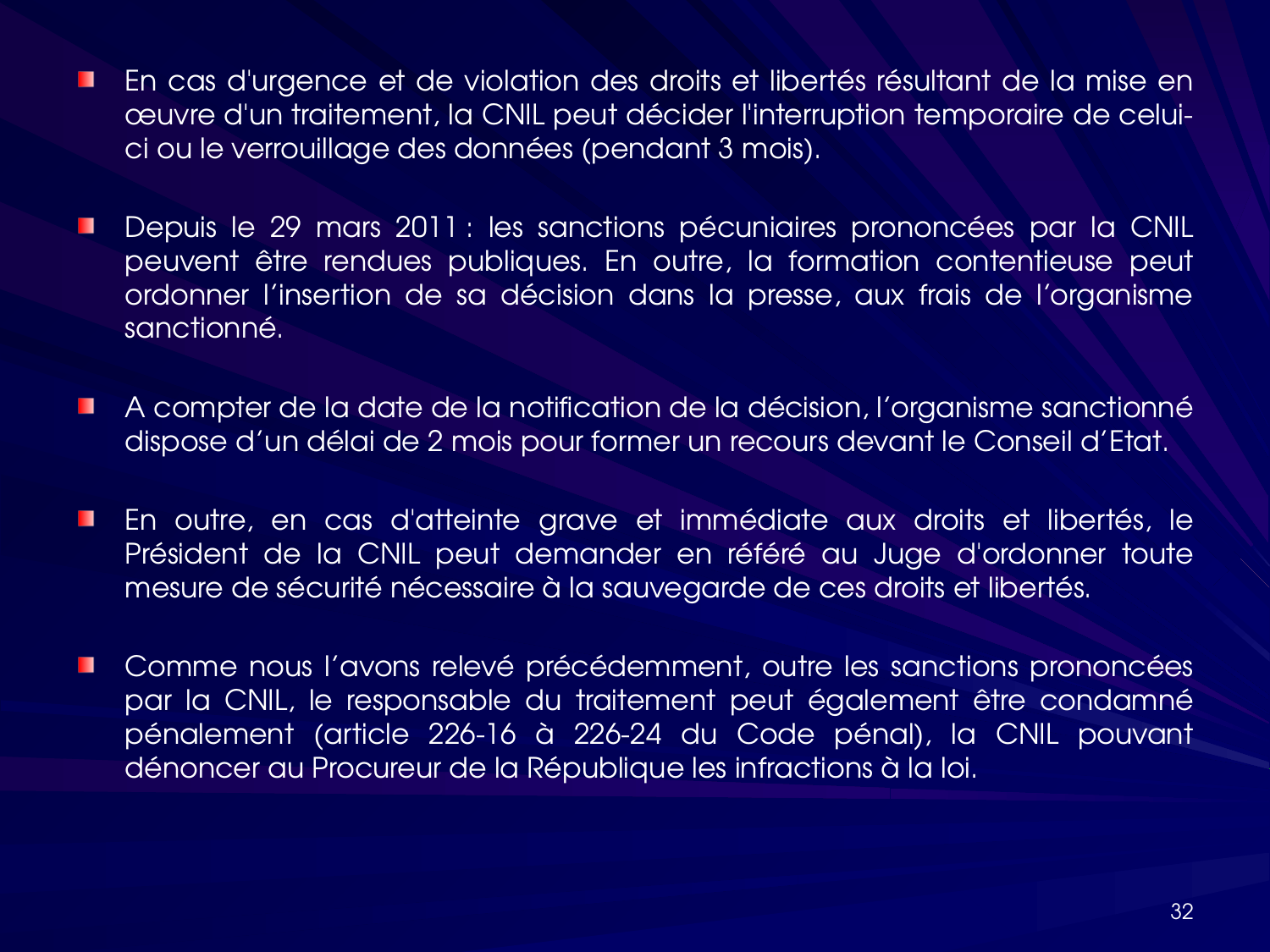

En cas d'urgence et de violation des droits et libertés résultant de la mise en œuvre d'un traitement, la CNIL peut décider l'interruption temporaire de celui-ci ou le verrouillage des données (pendant 3 mois).

Depuis le 29 mars 2011 : les sanctions pécuniaires prononcées par la CNIL peuvent être rendues publiques. En outre, la formation contentieuse peut ordonner l’insertion de sa décision dans la presse, aux frais de l’organisme sanctionné.

A compter de la date de la notification de la décision, l’organisme sanctionné dispose d’un délai de 2 mois pour former un recours devant le Conseil d’Etat.

En outre, en cas d'atteinte grave et immédiate aux droits et libertés, le Président de la CNIL peut demander en référé au Juge d'ordonner toute mesure de sécurité nécessaire à la sauvegarde de ces droits et libertés.

Comme nous l’avons relevé précédemment, outre les sanctions prononcées par la CNIL, le responsable du traitement peut également être condamné pénalement (article 226-16 à 226-24 du Code pénal), la CNIL pouvant dénoncer au Procureur de la République les infractions à la loi.
32